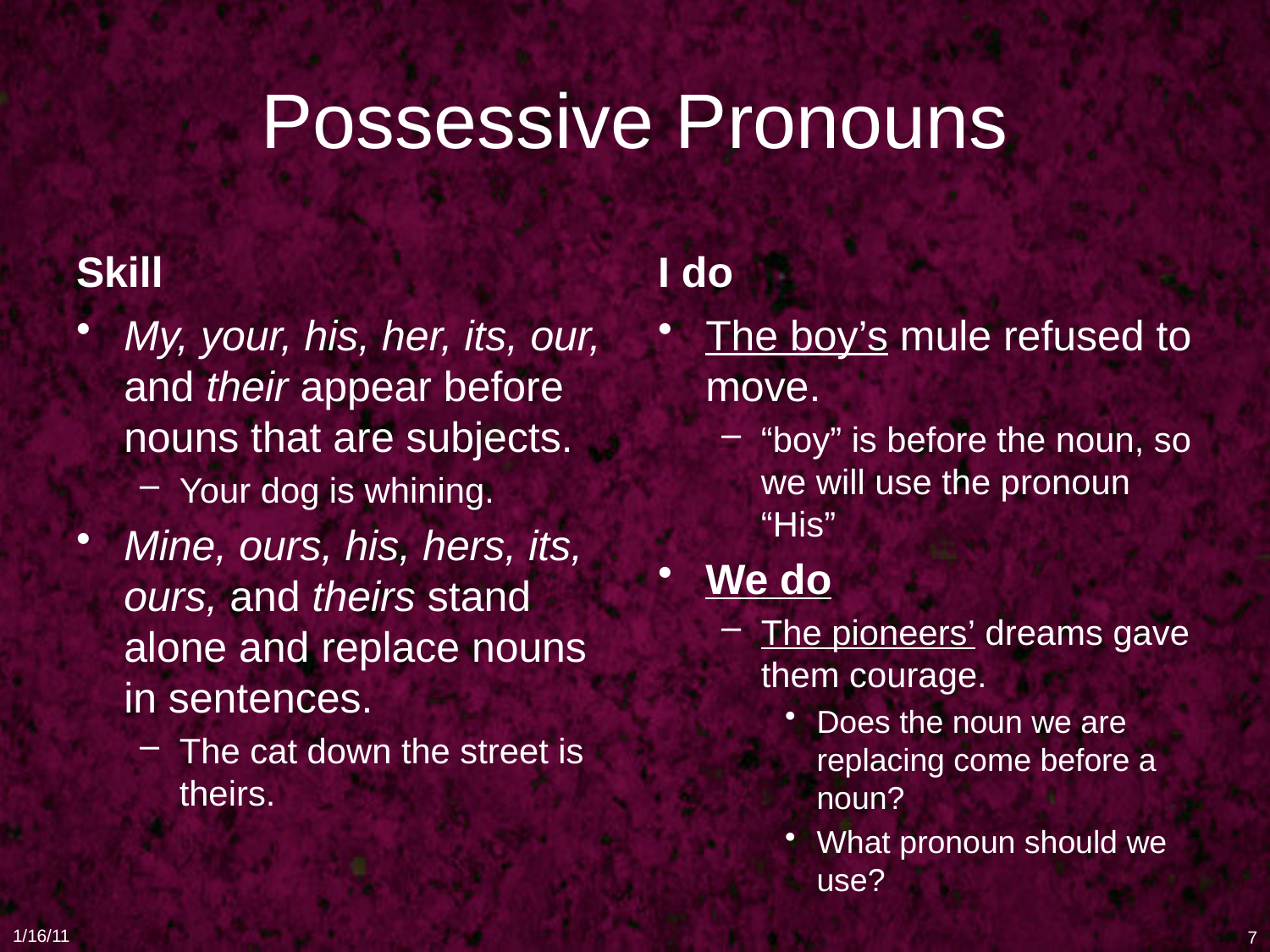

# Possessive Pronouns
Skill
I do
My, your, his, her, its, our, and their appear before nouns that are subjects.
Your dog is whining.
Mine, ours, his, hers, its, ours, and theirs stand alone and replace nouns in sentences.
The cat down the street is theirs.
The boy’s mule refused to move.
“boy” is before the noun, so we will use the pronoun “His”
We do
The pioneers’ dreams gave them courage.
Does the noun we are replacing come before a noun?
What pronoun should we use?
1/16/11
7